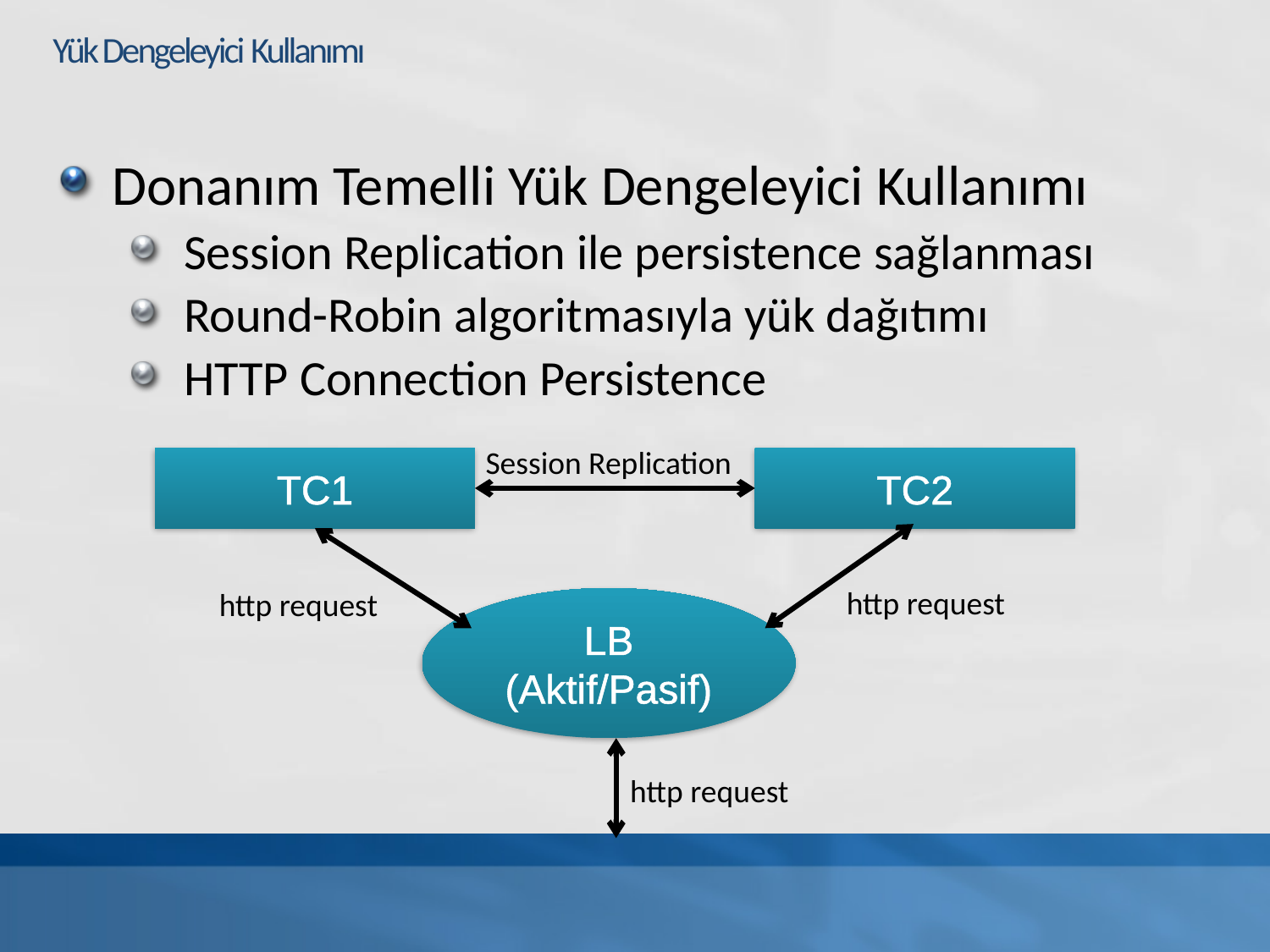

# Yük Dengeleyici Kullanımı
Donanım Temelli Yük Dengeleyici Kullanımı
Session Replication ile persistence sağlanması
Round-Robin algoritmasıyla yük dağıtımı
HTTP Connection Persistence

Session Replication
TC1
TC2
http request
http request
LB (Aktif/Pasif)
http request